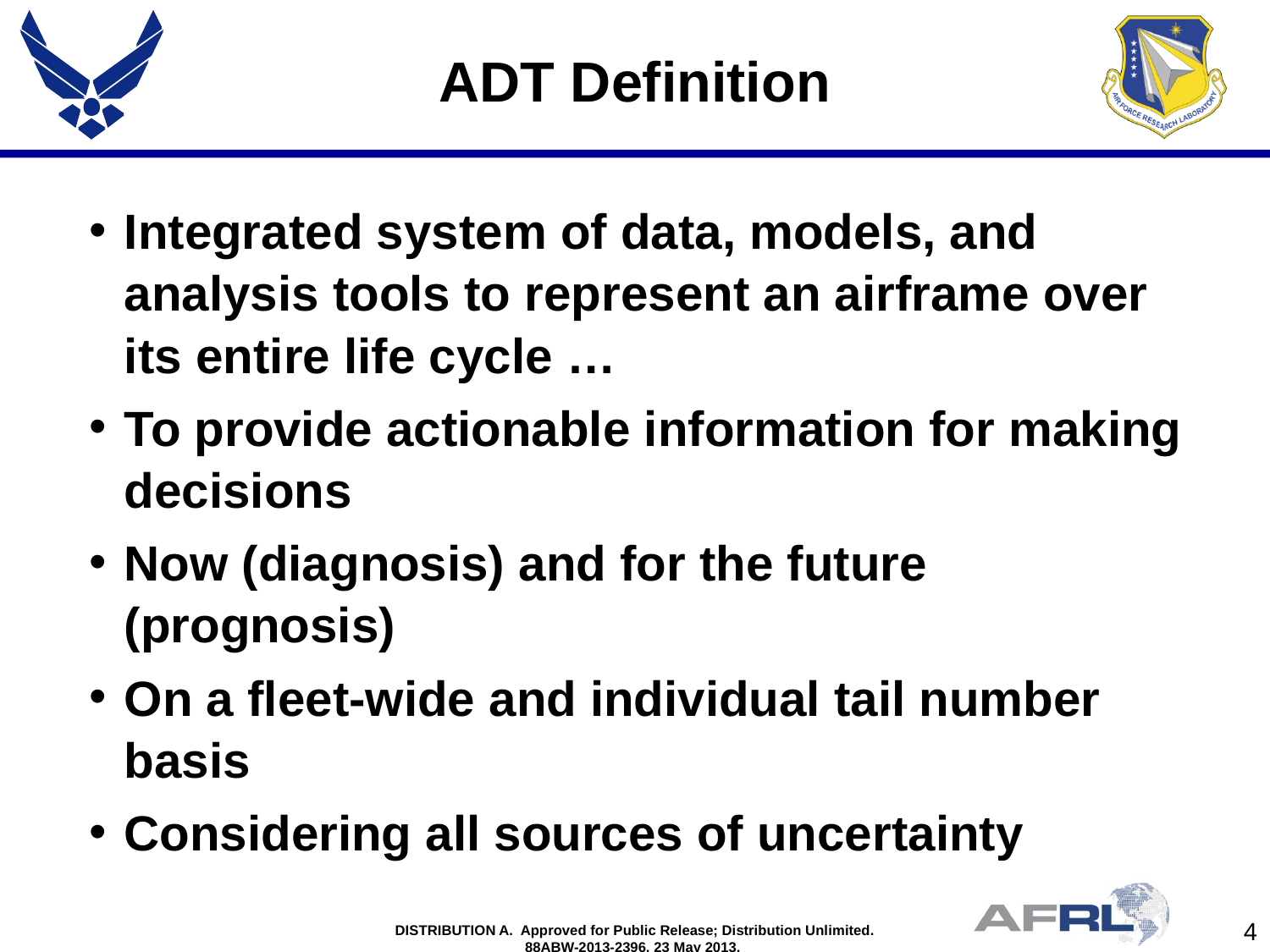

# ADT Definition
Integrated system of data, models, and analysis tools to represent an airframe over its entire life cycle …
To provide actionable information for making decisions
Now (diagnosis) and for the future (prognosis)
On a fleet-wide and individual tail number basis
Considering all sources of uncertainty